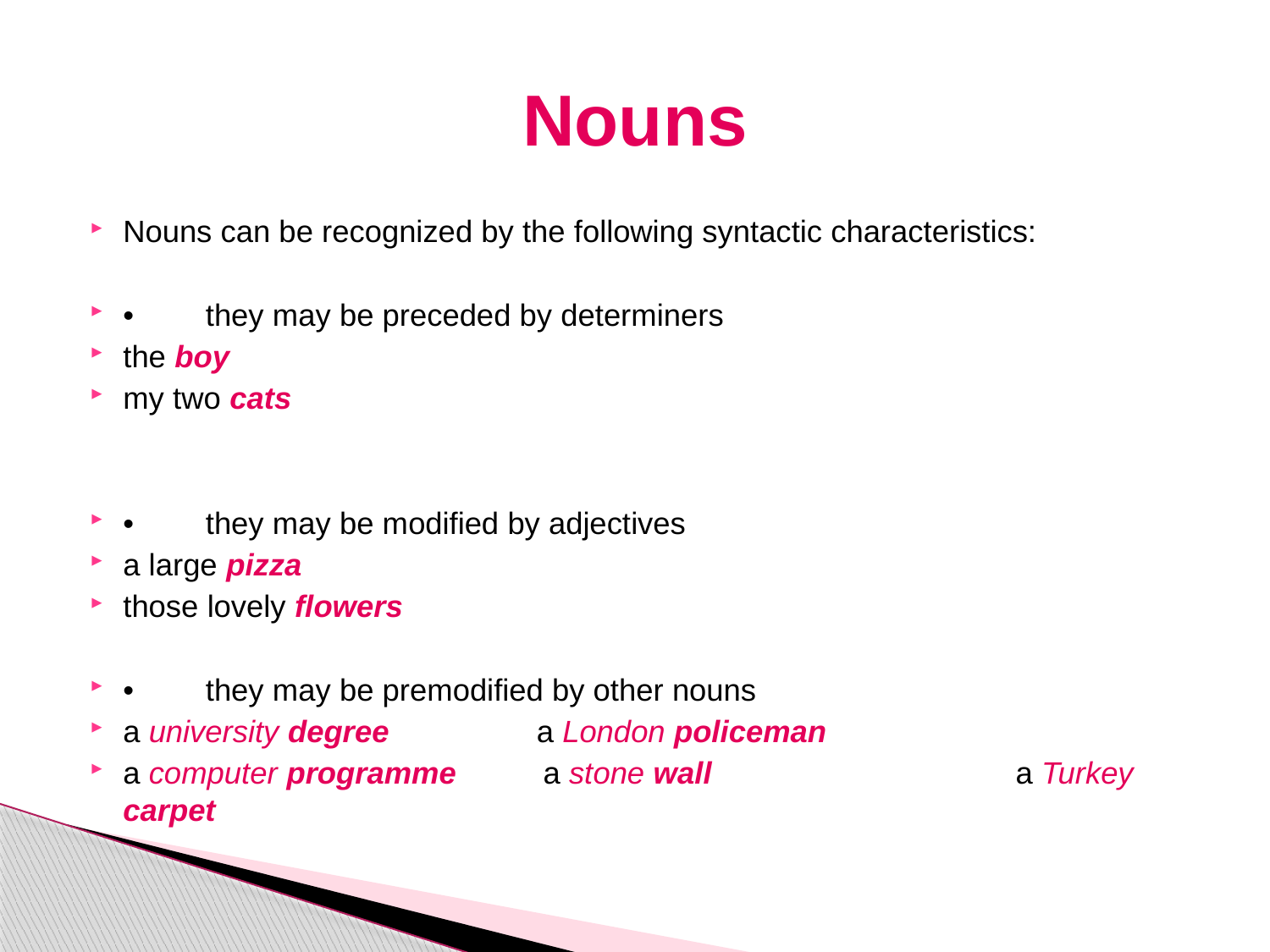

# Nouns
Nouns can be recognized by the following syntactic characteristics:

•	they may be preceded by determiners
the boy
my two cats

•	they may be modified by adjectives
a large pizza
those lovely flowers

•	they may be premodified by other nouns
a university degree                 a London policeman
a computer programme          a stone wall                                   a Turkey carpet